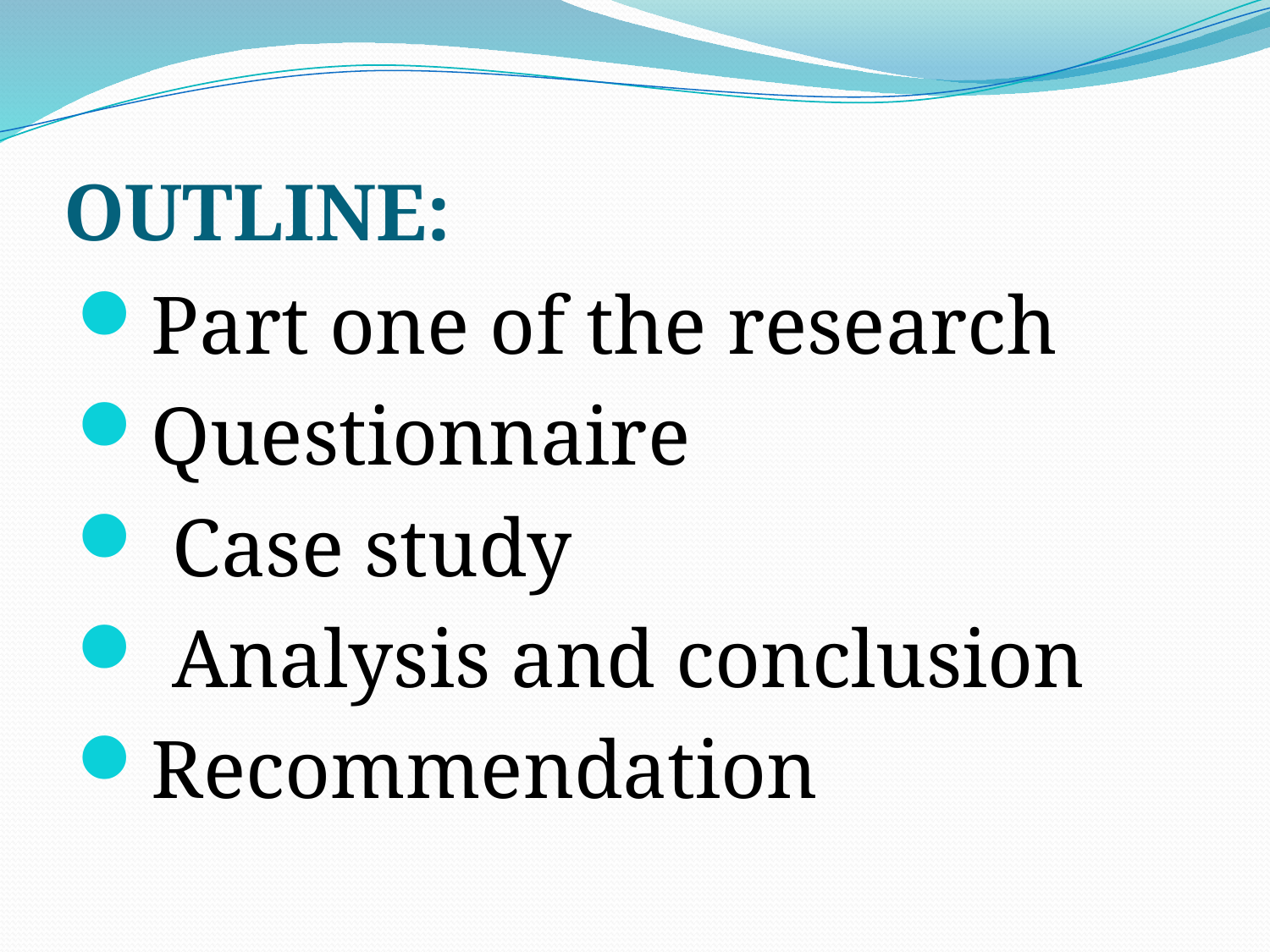

# OUTLINE:
Part one of the research
Questionnaire
 Case study
 Analysis and conclusion
Recommendation